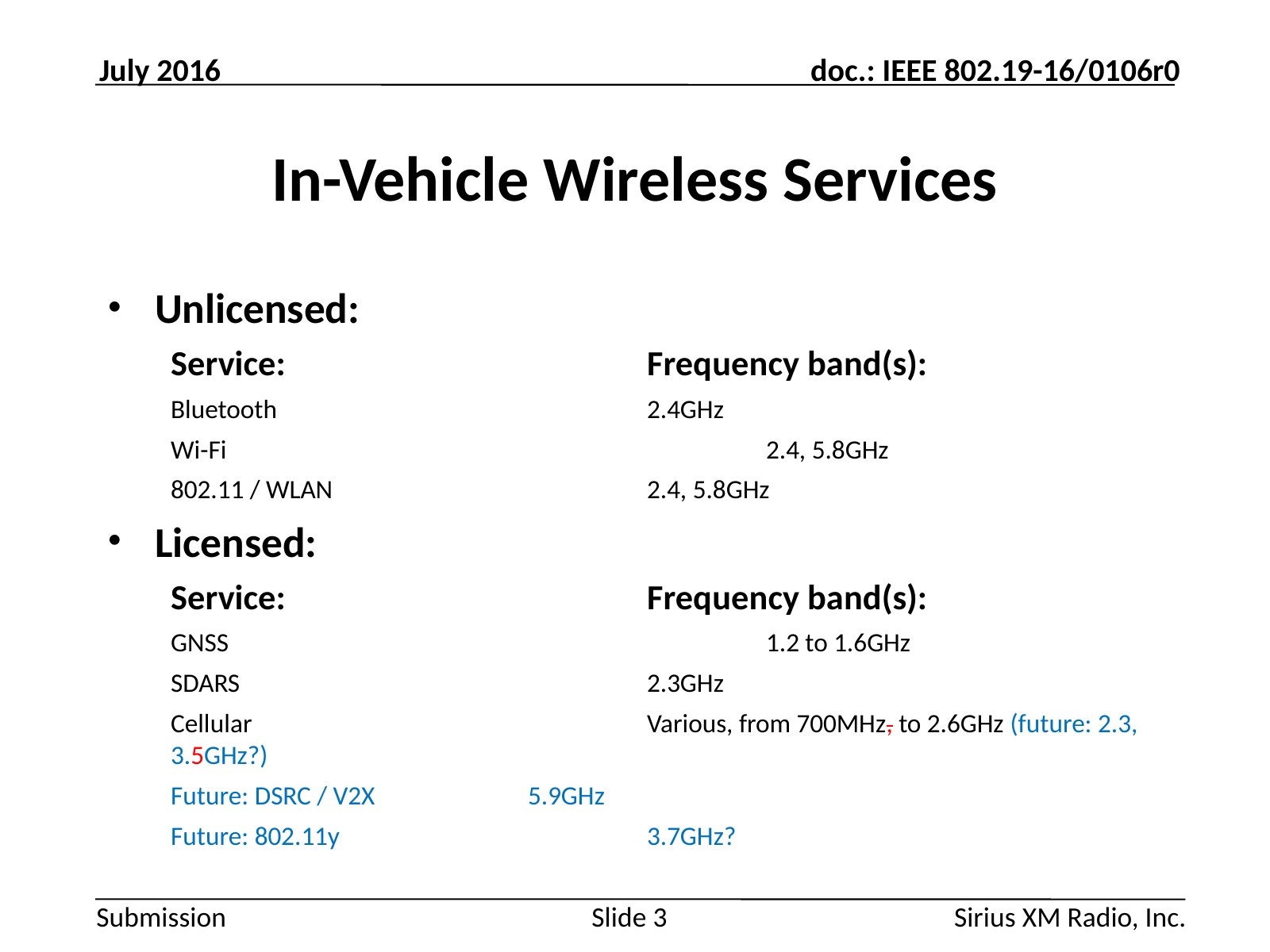

July 2016
# In-Vehicle Wireless Services
Unlicensed:
Service:				Frequency band(s):
Bluetooth				2.4GHz
Wi-Fi					2.4, 5.8GHz
802.11 / WLAN			2.4, 5.8GHz
Licensed:
Service:				Frequency band(s):
GNSS					1.2 to 1.6GHz
SDARS				2.3GHz
Cellular				Various, from 700MHz, to 2.6GHz (future: 2.3, 3.5GHz?)
Future: DSRC / V2X		5.9GHz
Future: 802.11y			3.7GHz?

Sirius XM Radio, Inc.
Slide 3